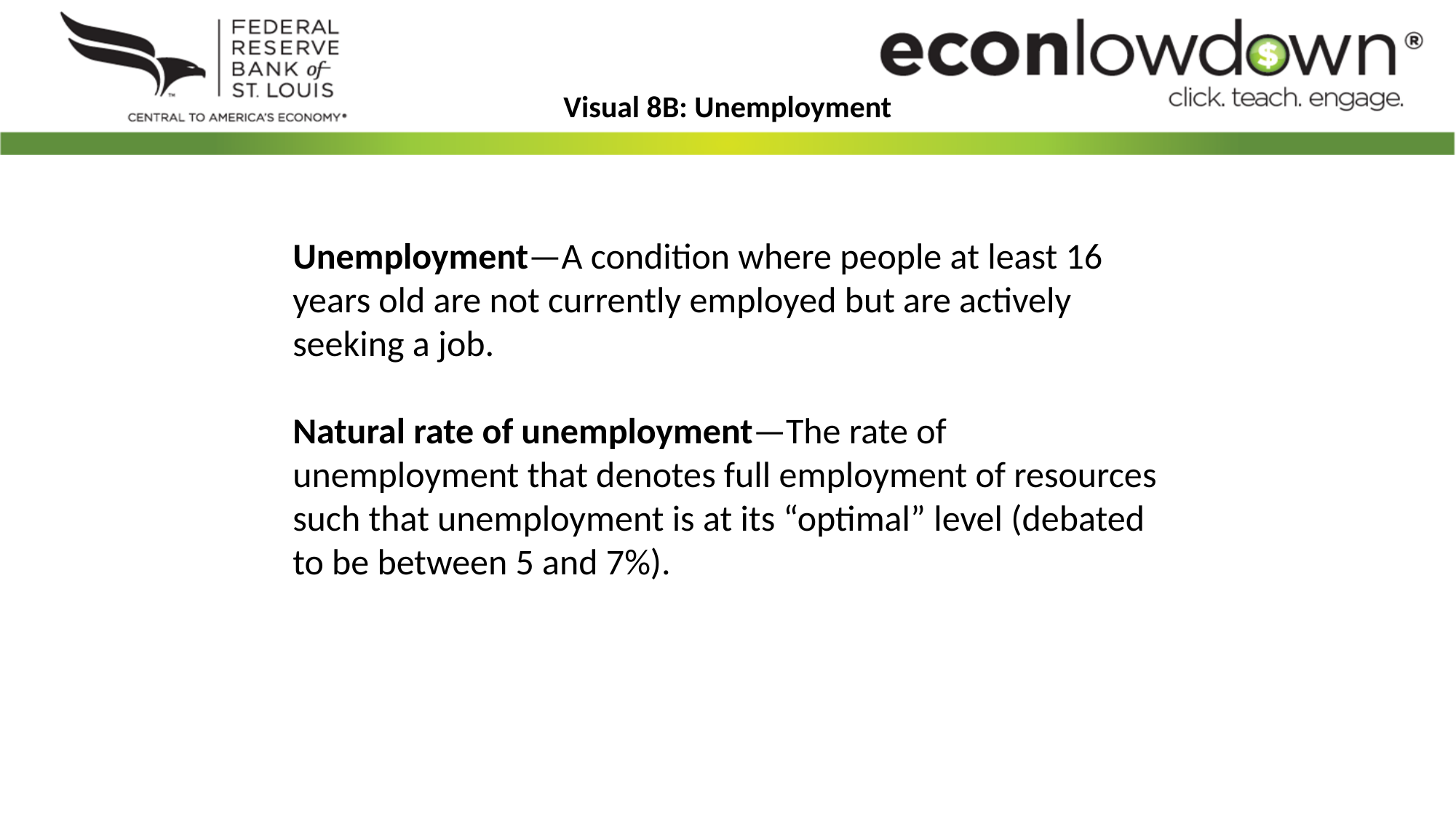

Visual 8B: Unemployment
Unemployment—A condition where people at least 16 years old are not currently employed but are actively seeking a job.

Natural rate of unemployment—The rate of unemployment that denotes full employment of resources such that unemployment is at its “optimal” level (debated to be between 5 and 7%).